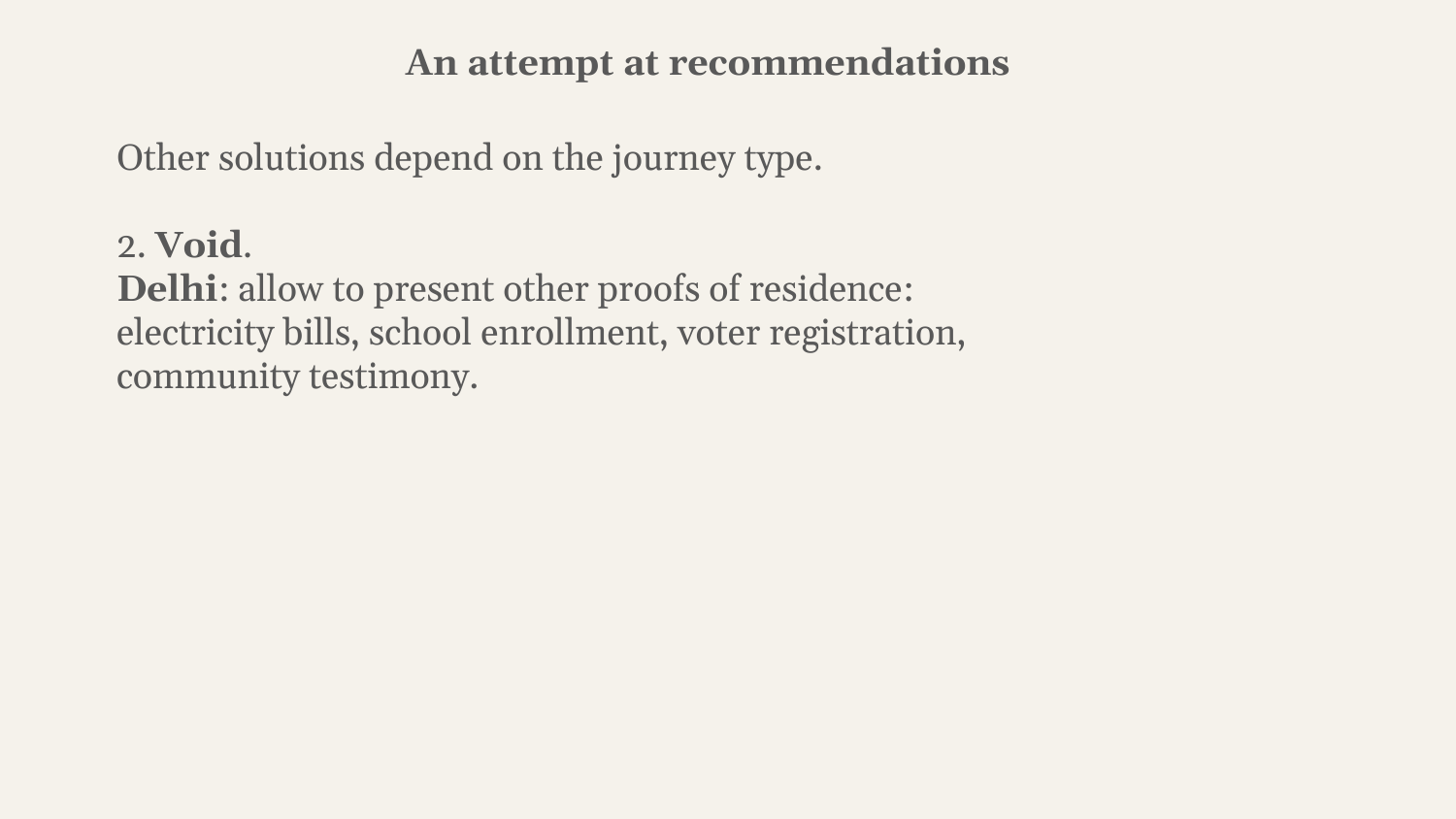

An attempt at recommendations
Other solutions depend on the journey type.
2. Void.
Delhi: allow to present other proofs of residence: electricity bills, school enrollment, voter registration, community testimony.